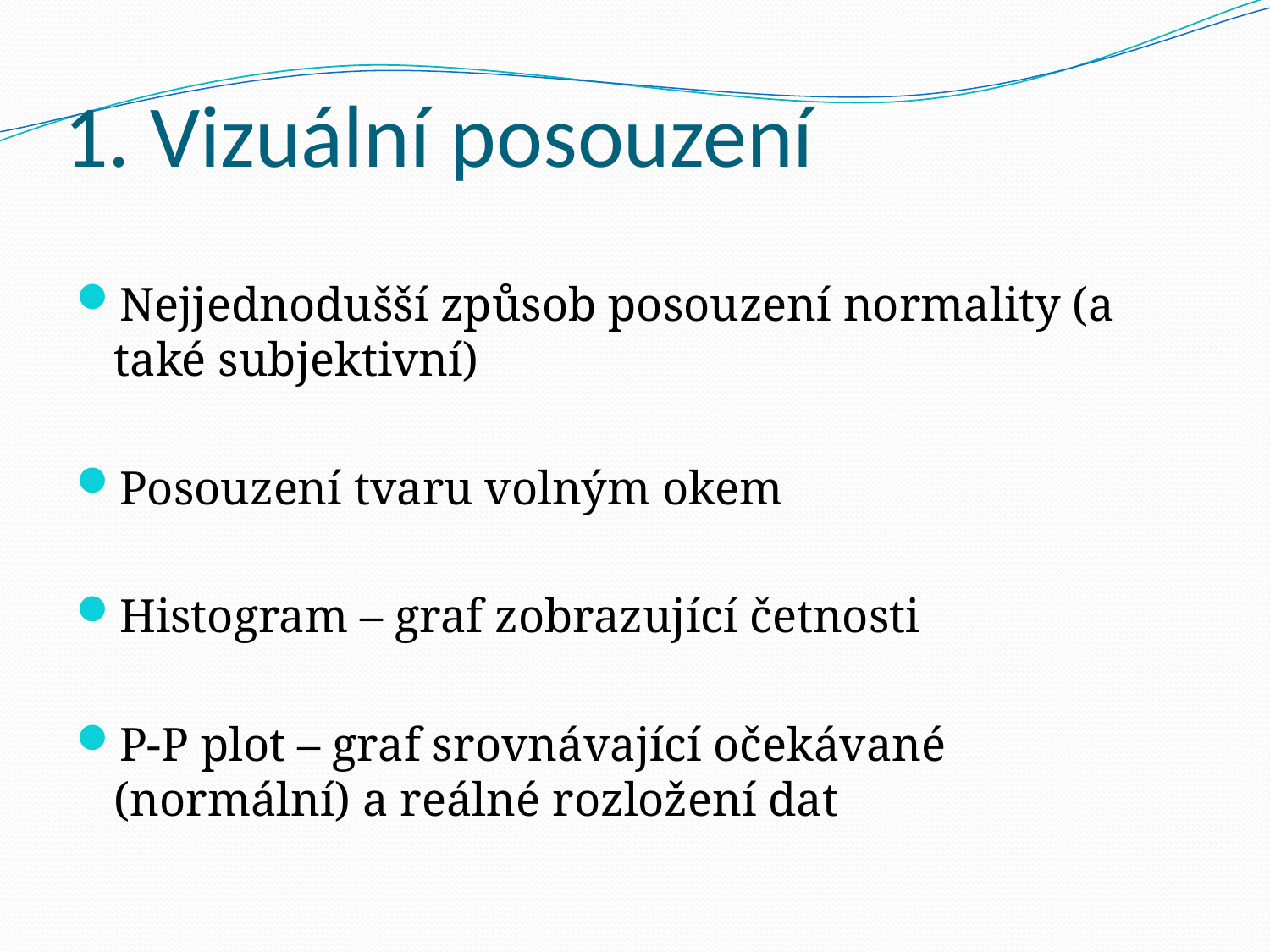

# 1. Vizuální posouzení
Nejjednodušší způsob posouzení normality (a také subjektivní)

Posouzení tvaru volným okem

Histogram – graf zobrazující četnosti

P-P plot – graf srovnávající očekávané (normální) a reálné rozložení dat